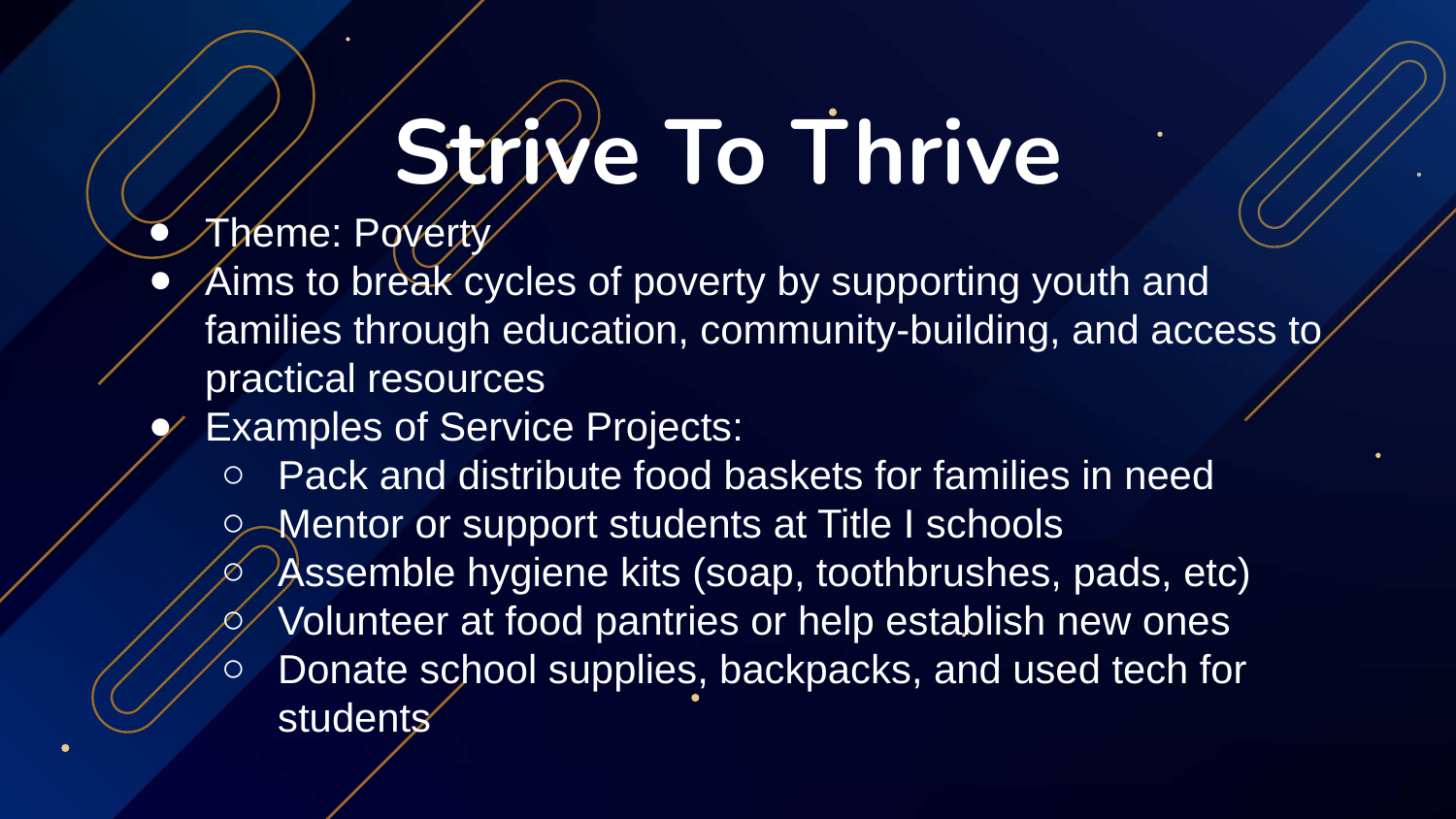

# Strive To Thrive
Theme: Poverty
Aims to break cycles of poverty by supporting youth and families through education, community-building, and access to practical resources
Examples of Service Projects:
Pack and distribute food baskets for families in need
Mentor or support students at Title I schools
Assemble hygiene kits (soap, toothbrushes, pads, etc)
Volunteer at food pantries or help establish new ones
Donate school supplies, backpacks, and used tech for students